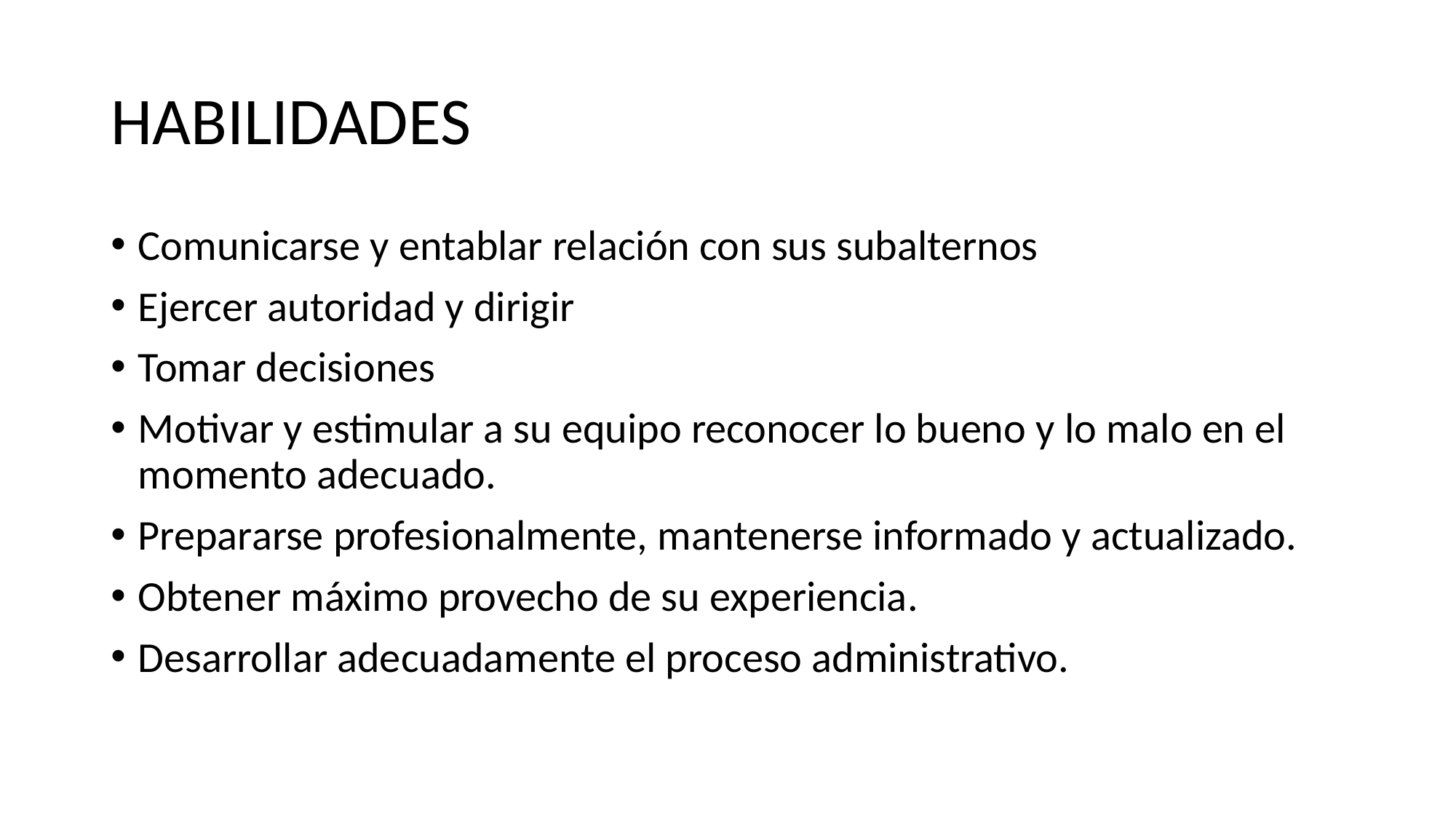

# HABILIDADES
Comunicarse y entablar relación con sus subalternos
Ejercer autoridad y dirigir
Tomar decisiones
Motivar y estimular a su equipo reconocer lo bueno y lo malo en el momento adecuado.
Prepararse profesionalmente, mantenerse informado y actualizado.
Obtener máximo provecho de su experiencia.
Desarrollar adecuadamente el proceso administrativo.